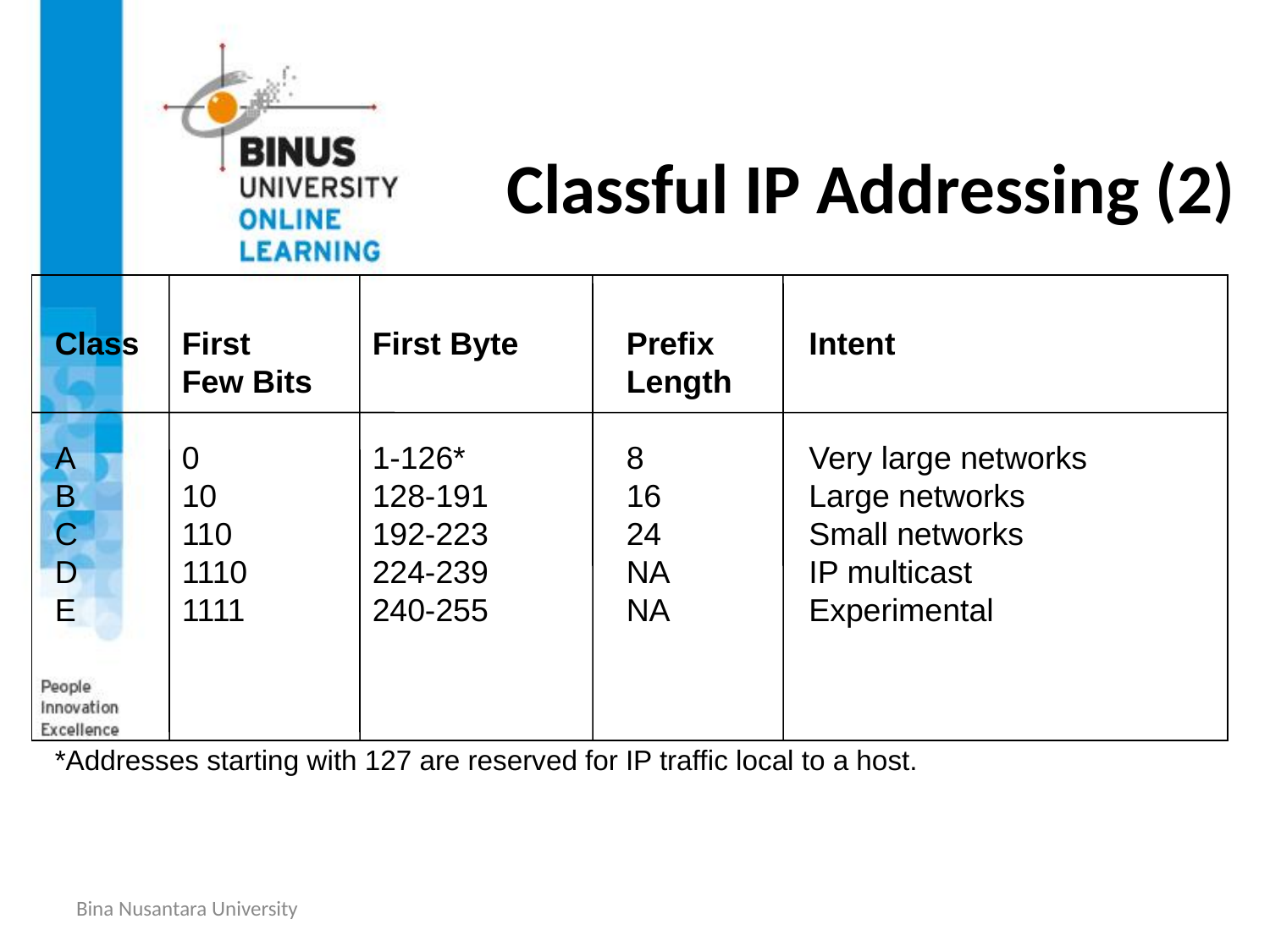

# Classful IP Addressing (2)

Class	First 	First Byte	Prefix	Intent
	Few Bits		Length

A	0	1-126*	8	Very large networks
B	10	128-191	16	Large networks
C	110	192-223	24	Small networks
D	1110	224-239	NA	IP multicast
E	1111	240-255	NA	Experimental

*Addresses starting with 127 are reserved for IP traffic local to a host.

Bina Nusantara University